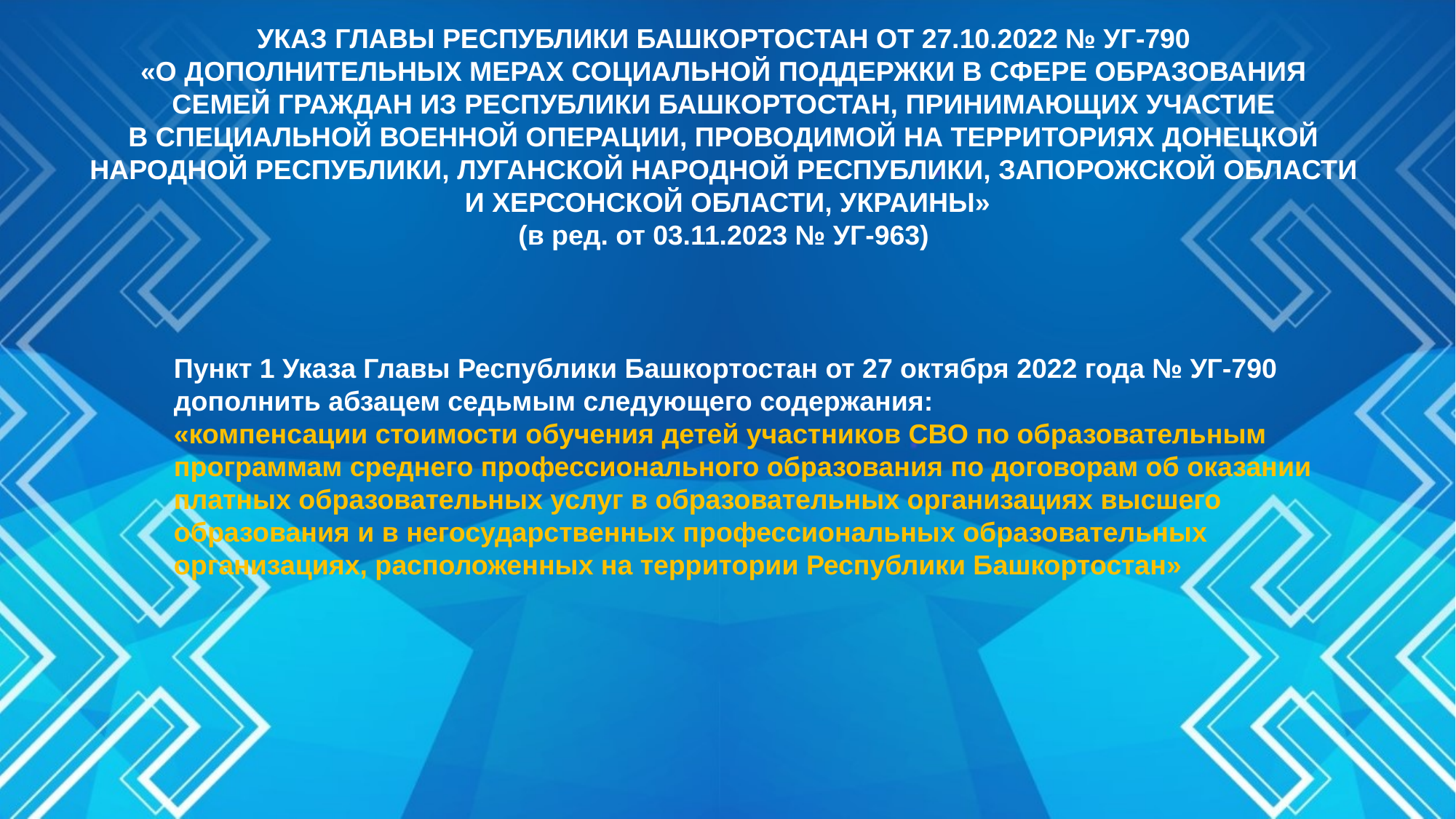

УКАЗ ГЛАВЫ РЕСПУБЛИКИ БАШКОРТОСТАН ОТ 27.10.2022 № УГ-790
«О ДОПОЛНИТЕЛЬНЫХ МЕРАХ СОЦИАЛЬНОЙ ПОДДЕРЖКИ В СФЕРЕ ОБРАЗОВАНИЯ
СЕМЕЙ ГРАЖДАН ИЗ РЕСПУБЛИКИ БАШКОРТОСТАН, ПРИНИМАЮЩИХ УЧАСТИЕ
В СПЕЦИАЛЬНОЙ ВОЕННОЙ ОПЕРАЦИИ, ПРОВОДИМОЙ НА ТЕРРИТОРИЯХ ДОНЕЦКОЙ
НАРОДНОЙ РЕСПУБЛИКИ, ЛУГАНСКОЙ НАРОДНОЙ РЕСПУБЛИКИ, ЗАПОРОЖСКОЙ ОБЛАСТИ
И ХЕРСОНСКОЙ ОБЛАСТИ, УКРАИНЫ»
(в ред. от 03.11.2023 № УГ-963)
Пункт 1 Указа Главы Республики Башкортостан от 27 октября 2022 года № УГ-790  дополнить абзацем седьмым следующего содержания:
«компенсации стоимости обучения детей участников СВО по образовательным программам среднего профессионального образования по договорам об оказании платных образовательных услуг в образовательных организациях высшего образования и в негосударственных профессиональных образовательных организациях, расположенных на территории Республики Башкортостан»